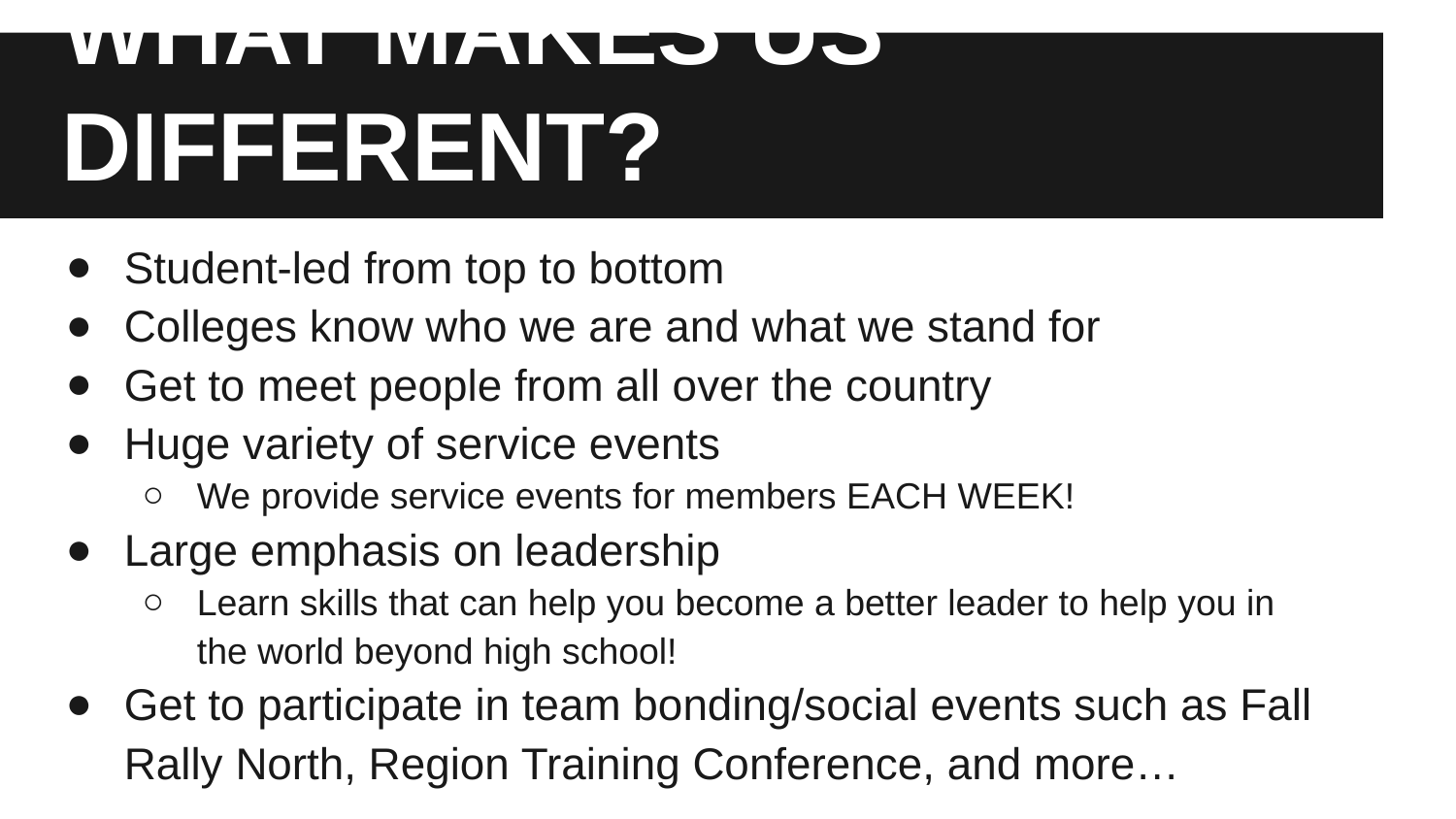

# WHAT MAKES US DIFFERENT?
Student-led from top to bottom
Colleges know who we are and what we stand for
Get to meet people from all over the country
Huge variety of service events
We provide service events for members EACH WEEK!
Large emphasis on leadership
Learn skills that can help you become a better leader to help you in the world beyond high school!
Get to participate in team bonding/social events such as Fall Rally North, Region Training Conference, and more…